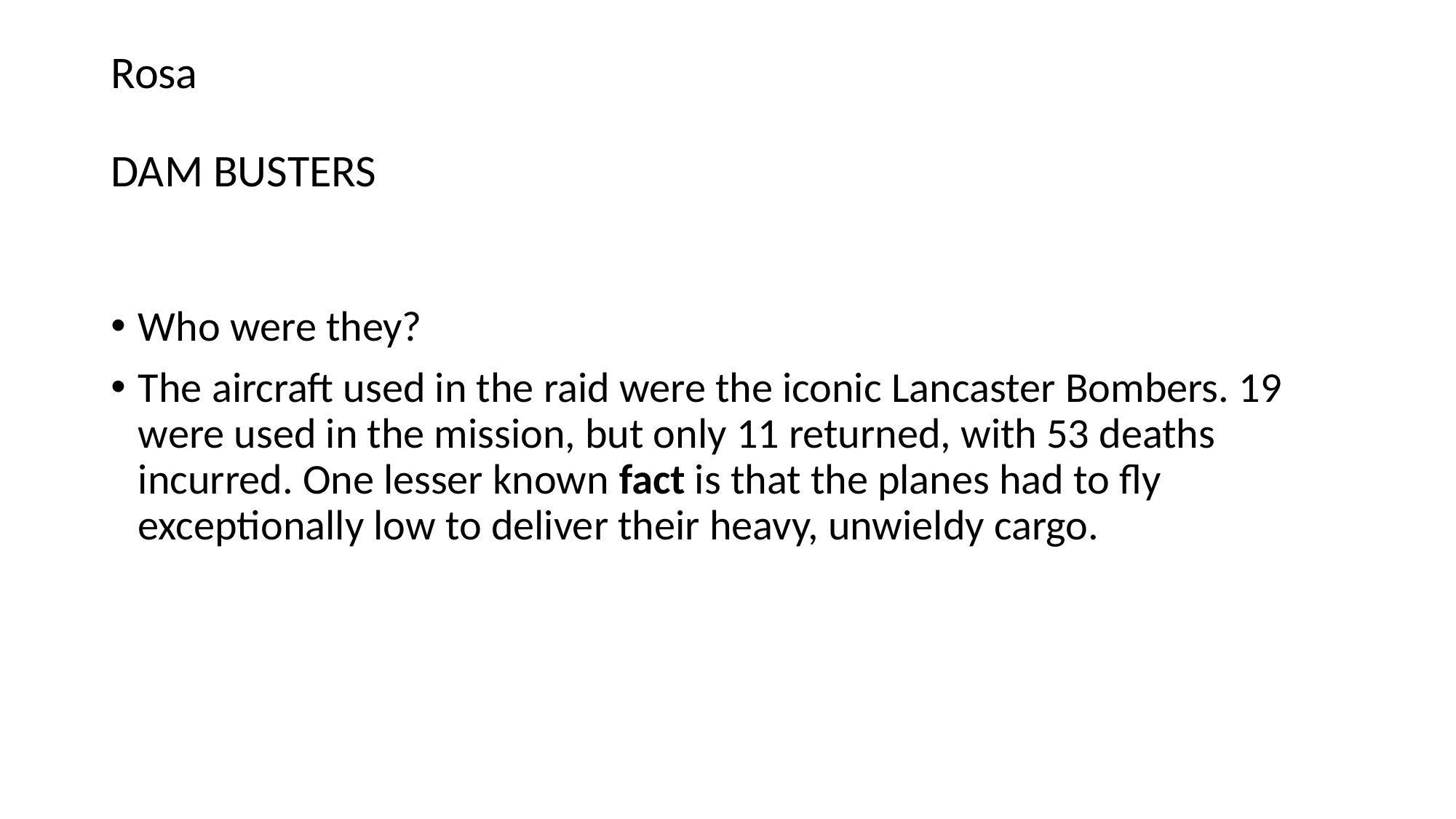

# Rosa DAM BUSTERS
Who were they?
The aircraft used in the raid were the iconic Lancaster Bombers. 19 were used in the mission, but only 11 returned, with 53 deaths incurred. One lesser known fact is that the planes had to fly exceptionally low to deliver their heavy, unwieldy cargo.